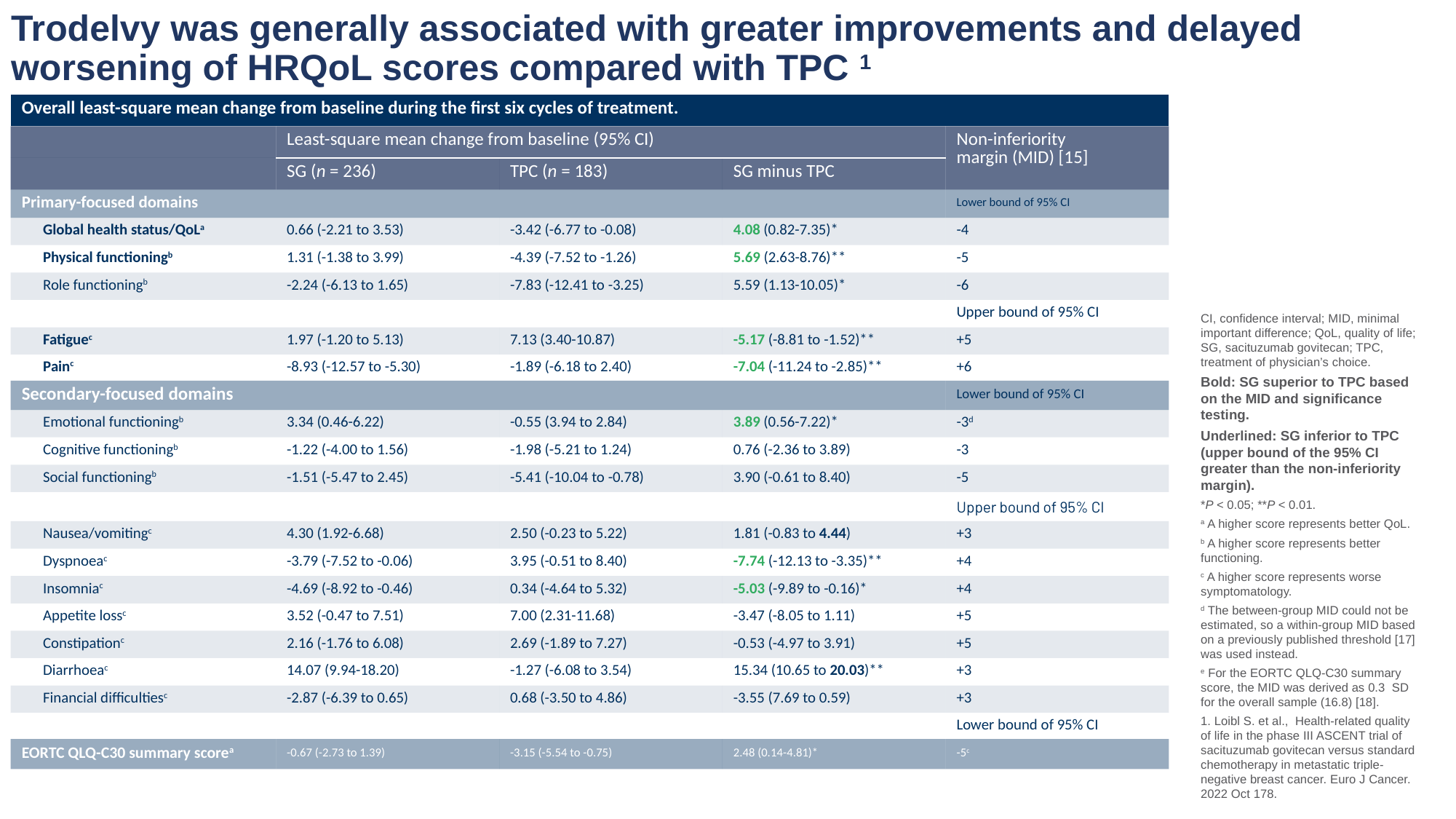

Trodelvy was generally associated with greater improvements and delayed worsening of HRQoL scores compared with TPC 1
| Overall least-square mean change from baseline during the first six cycles of treatment. |  |  |  |  |
| --- | --- | --- | --- | --- |
|  | Least-square mean change from baseline (95% CI) |  |  | Non-inferiority margin (MID) [15] |
|  | SG (n = 236) | TPC (n = 183) | SG minus TPC |  |
| Primary-focused domains |  |  |  | Lower bound of 95% CI |
| Global health status/QoLa | 0.66 (-2.21 to 3.53) | -3.42 (-6.77 to -0.08) | 4.08 (0.82-7.35)\* | -4 |
| Physical functioningb | 1.31 (-1.38 to 3.99) | -4.39 (-7.52 to -1.26) | 5.69 (2.63-8.76)\*\* | -5 |
| Role functioningb | -2.24 (-6.13 to 1.65) | -7.83 (-12.41 to -3.25) | 5.59 (1.13-10.05)\* | -6 |
|  |  |  |  | Upper bound of 95% CI |
| Fatiguec | 1.97 (-1.20 to 5.13) | 7.13 (3.40-10.87) | -5.17 (-8.81 to -1.52)\*\* | +5 |
| Painc | -8.93 (-12.57 to -5.30) | -1.89 (-6.18 to 2.40) | -7.04 (-11.24 to -2.85)\*\* | +6 |
| Secondary-focused domains |  |  |  | Lower bound of 95% CI |
| Emotional functioningb | 3.34 (0.46-6.22) | -0.55 (3.94 to 2.84) | 3.89 (0.56-7.22)\* | -3d |
| Cognitive functioningb | -1.22 (-4.00 to 1.56) | -1.98 (-5.21 to 1.24) | 0.76 (-2.36 to 3.89) | -3 |
| Social functioningb | -1.51 (-5.47 to 2.45) | -5.41 (-10.04 to -0.78) | 3.90 (-0.61 to 8.40) | -5 |
|  |  |  |  | Upper bound of 95% CI |
| Nausea/vomitingc | 4.30 (1.92-6.68) | 2.50 (-0.23 to 5.22) | 1.81 (-0.83 to 4.44) | +3 |
| Dyspnoeac | -3.79 (-7.52 to -0.06) | 3.95 (-0.51 to 8.40) | -7.74 (-12.13 to -3.35)\*\* | +4 |
| Insomniac | -4.69 (-8.92 to -0.46) | 0.34 (-4.64 to 5.32) | -5.03 (-9.89 to -0.16)\* | +4 |
| Appetite lossc | 3.52 (-0.47 to 7.51) | 7.00 (2.31-11.68) | -3.47 (-8.05 to 1.11) | +5 |
| Constipationc | 2.16 (-1.76 to 6.08) | 2.69 (-1.89 to 7.27) | -0.53 (-4.97 to 3.91) | +5 |
| Diarrhoeac | 14.07 (9.94-18.20) | -1.27 (-6.08 to 3.54) | 15.34 (10.65 to 20.03)\*\* | +3 |
| Financial difficultiesc | -2.87 (-6.39 to 0.65) | 0.68 (-3.50 to 4.86) | -3.55 (7.69 to 0.59) | +3 |
|  |  |  |  | Lower bound of 95% CI |
| EORTC QLQ-C30 summary scorea | -0.67 (-2.73 to 1.39) | -3.15 (-5.54 to -0.75) | 2.48 (0.14-4.81)\* | -5c |
CI, confidence interval; MID, minimal important difference; QoL, quality of life; SG, sacituzumab govitecan; TPC, treatment of physician’s choice.
Bold: SG superior to TPC based on the MID and significance testing.
Underlined: SG inferior to TPC (upper bound of the 95% CI greater than the non-inferiority margin).
*P < 0.05; **P < 0.01.
a A higher score represents better QoL.
b A higher score represents better functioning.
c A higher score represents worse symptomatology.
d The between-group MID could not be estimated, so a within-group MID based on a previously published threshold [17] was used instead.
e For the EORTC QLQ-C30 summary score, the MID was derived as 0.3  SD for the overall sample (16.8) [18].
1. Loibl S. et al.,  Health-related quality of life in the phase III ASCENT trial of sacituzumab govitecan versus standard chemotherapy in metastatic triple-negative breast cancer. Euro J Cancer. 2022 Oct 178.